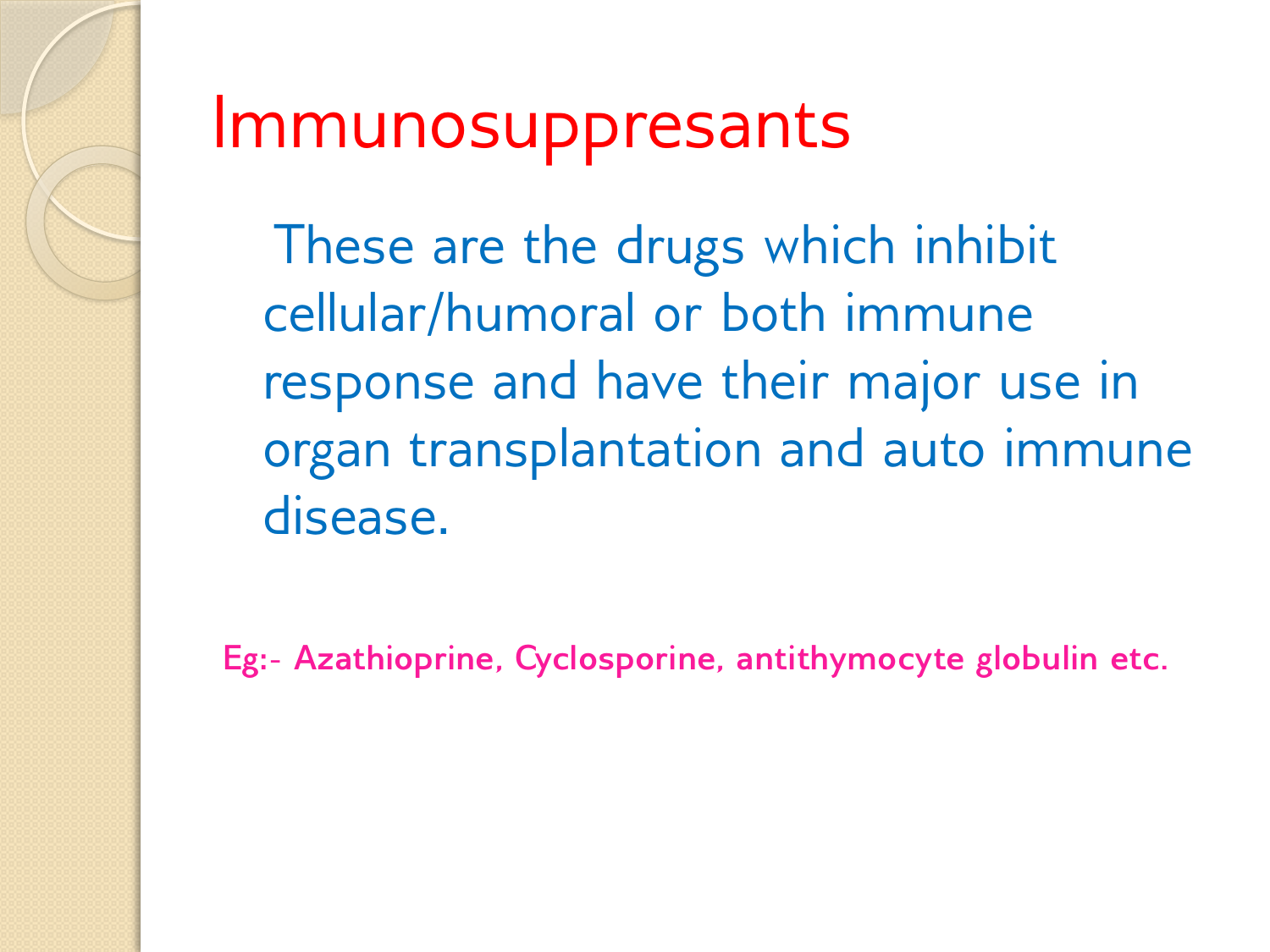

# Immunosuppresants
   These are the drugs which inhibit cellular/humoral or both immune response and have their major use in organ transplantation and auto immune disease.

Eg:- Azathioprine, Cyclosporine, antithymocyte globulin etc.